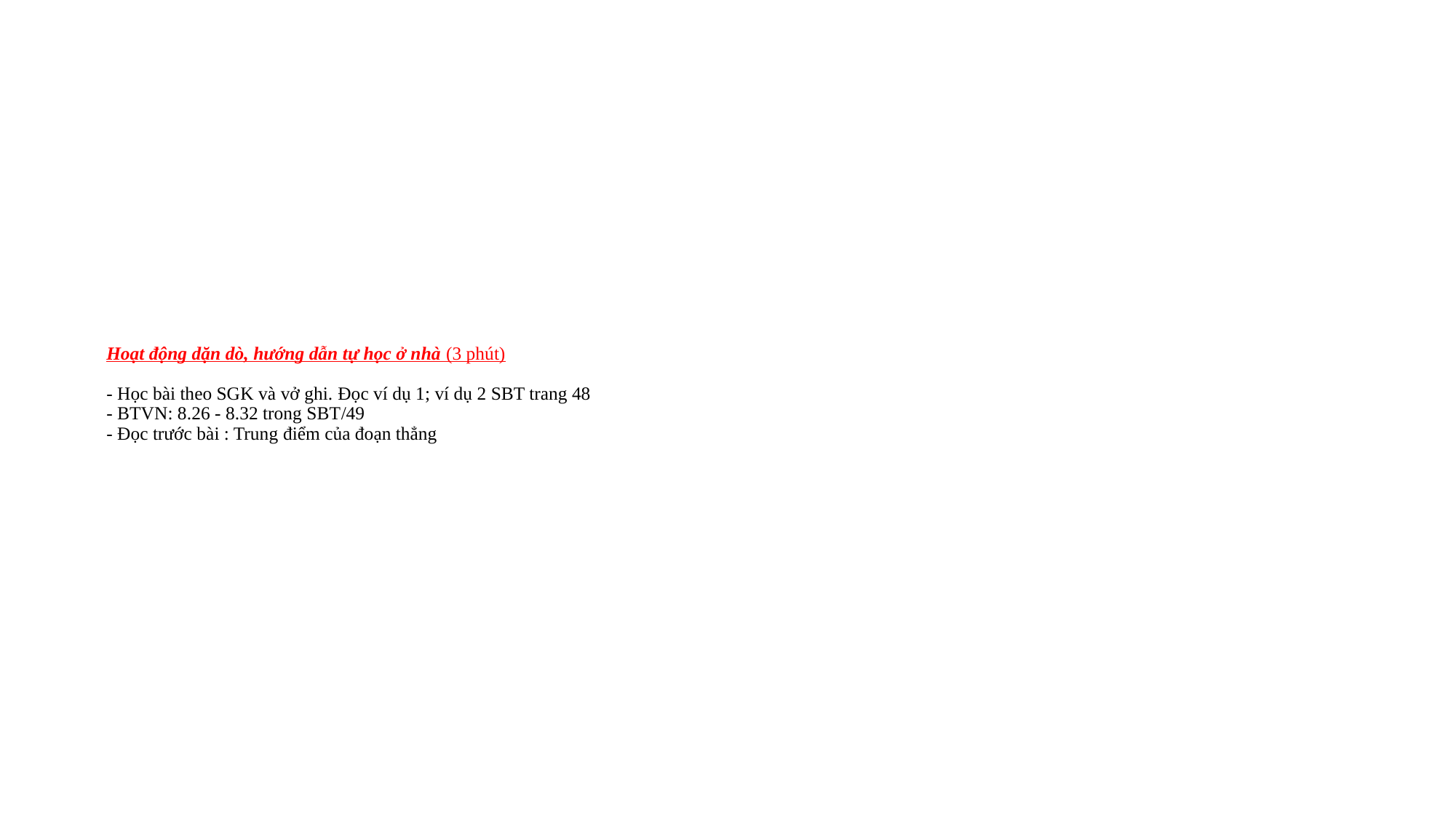

# Hoạt động dặn dò, hướng dẫn tự học ở nhà (3 phút)   - Học bài theo SGK và vở ghi. Đọc ví dụ 1; ví dụ 2 SBT trang 48 - BTVN: 8.26 - 8.32 trong SBT/49 - Đọc trước bài : Trung điểm của đoạn thẳng